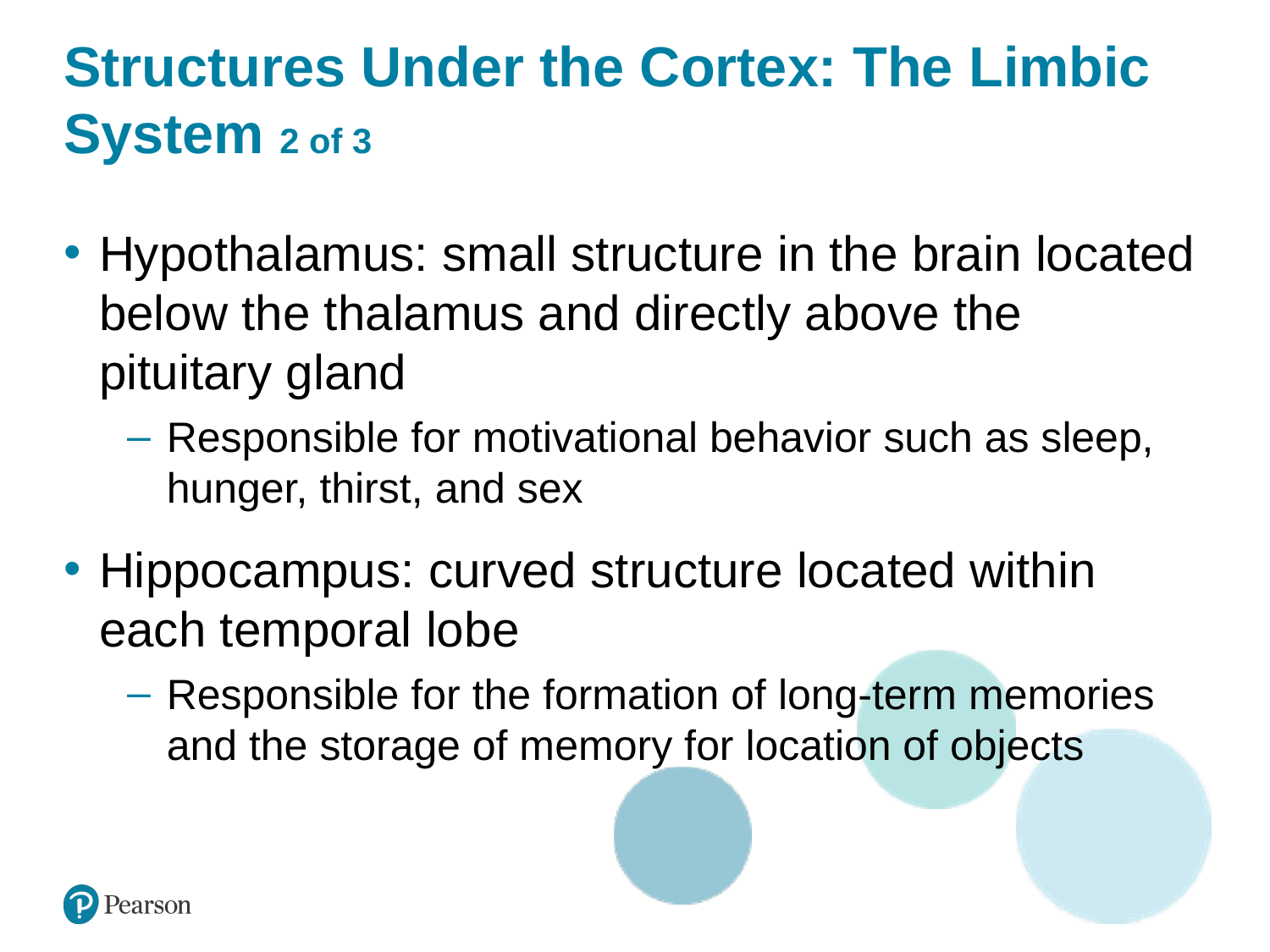

# Structures Under the Cortex: The Limbic System 2 of 3
Hypothalamus: small structure in the brain located below the thalamus and directly above the pituitary gland
Responsible for motivational behavior such as sleep, hunger, thirst, and sex
Hippocampus: curved structure located within each temporal lobe
Responsible for the formation of long-term memories and the storage of memory for location of objects